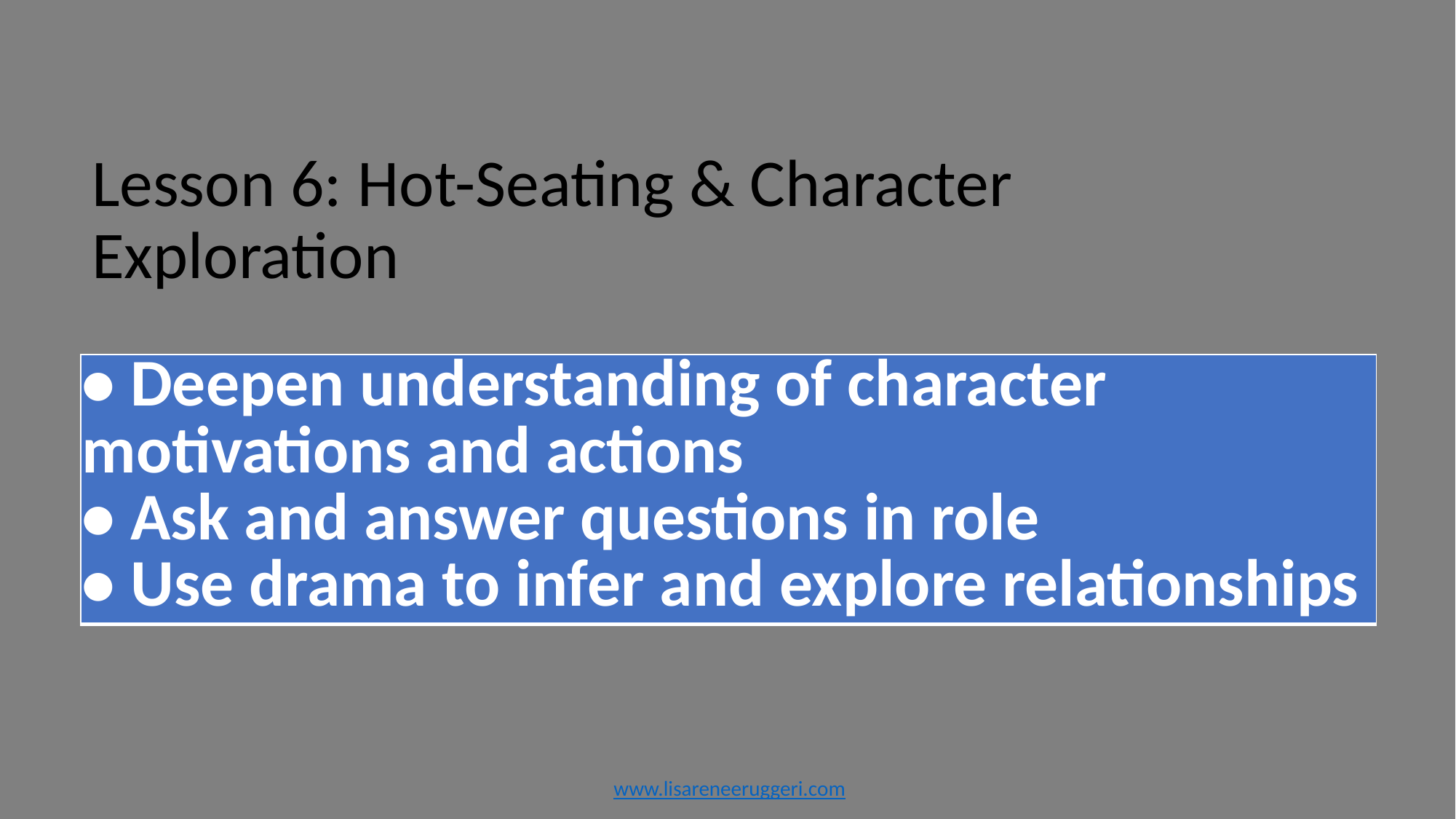

# Lesson 6: Hot-Seating & Character Exploration
| • Deepen understanding of character motivations and actions • Ask and answer questions in role • Use drama to infer and explore relationships |
| --- |
www.lisareneeruggeri.com